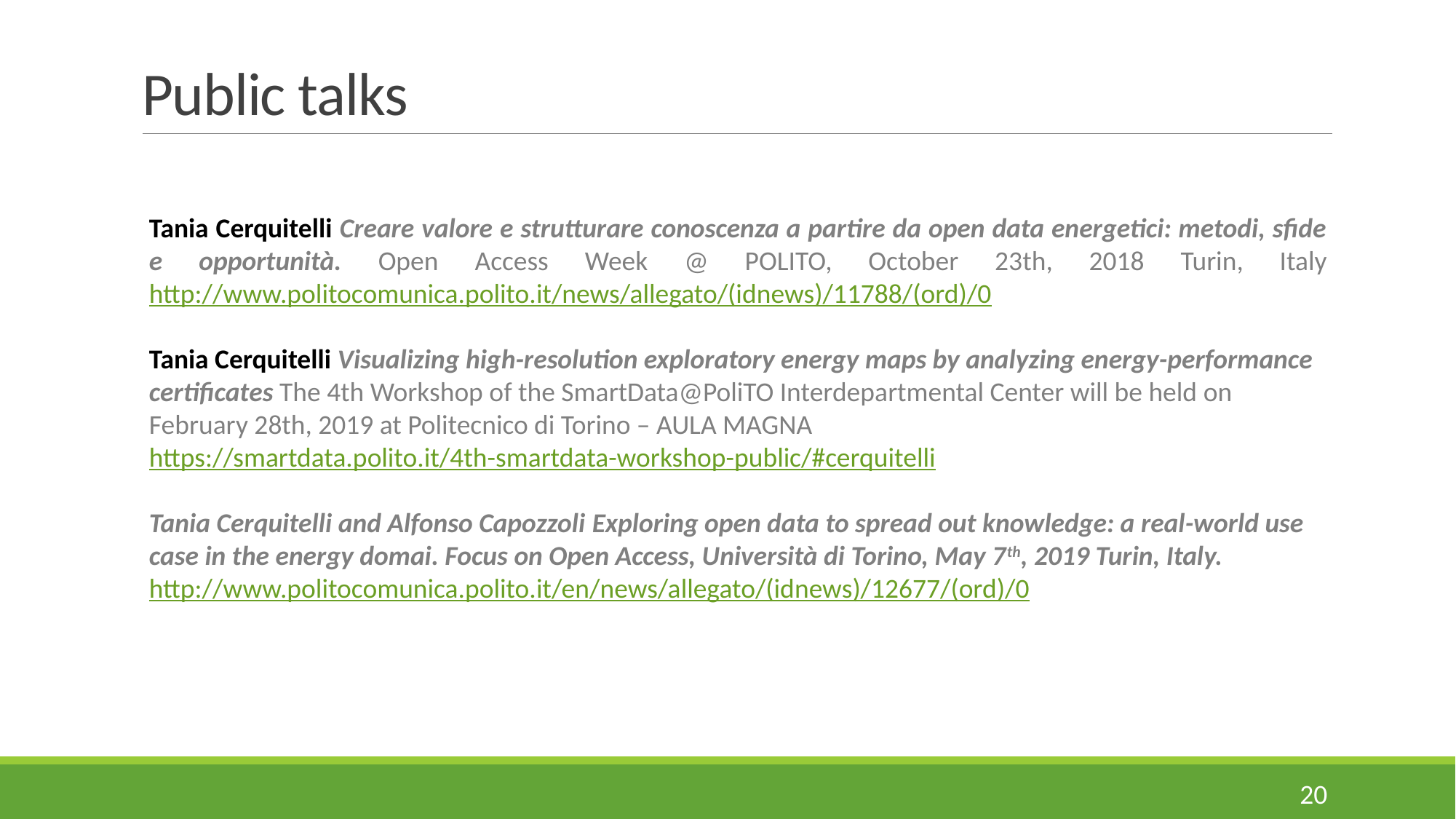

# Public talks
Tania Cerquitelli Creare valore e strutturare conoscenza a partire da open data energetici: metodi, sfide e opportunità. Open Access Week @ POLITO, October 23th, 2018 Turin, Italy http://www.politocomunica.polito.it/news/allegato/(idnews)/11788/(ord)/0

Tania Cerquitelli Visualizing high-resolution exploratory energy maps by analyzing energy-performance certificates The 4th Workshop of the SmartData@PoliTO Interdepartmental Center will be held on February 28th, 2019 at Politecnico di Torino – AULA MAGNA https://smartdata.polito.it/4th-smartdata-workshop-public/#cerquitelli

Tania Cerquitelli and Alfonso Capozzoli Exploring open data to spread out knowledge: a real-world use
case in the energy domai. Focus on Open Access, Università di Torino, May 7th, 2019 Turin, Italy. http://www.politocomunica.polito.it/en/news/allegato/(idnews)/12677/(ord)/0
20